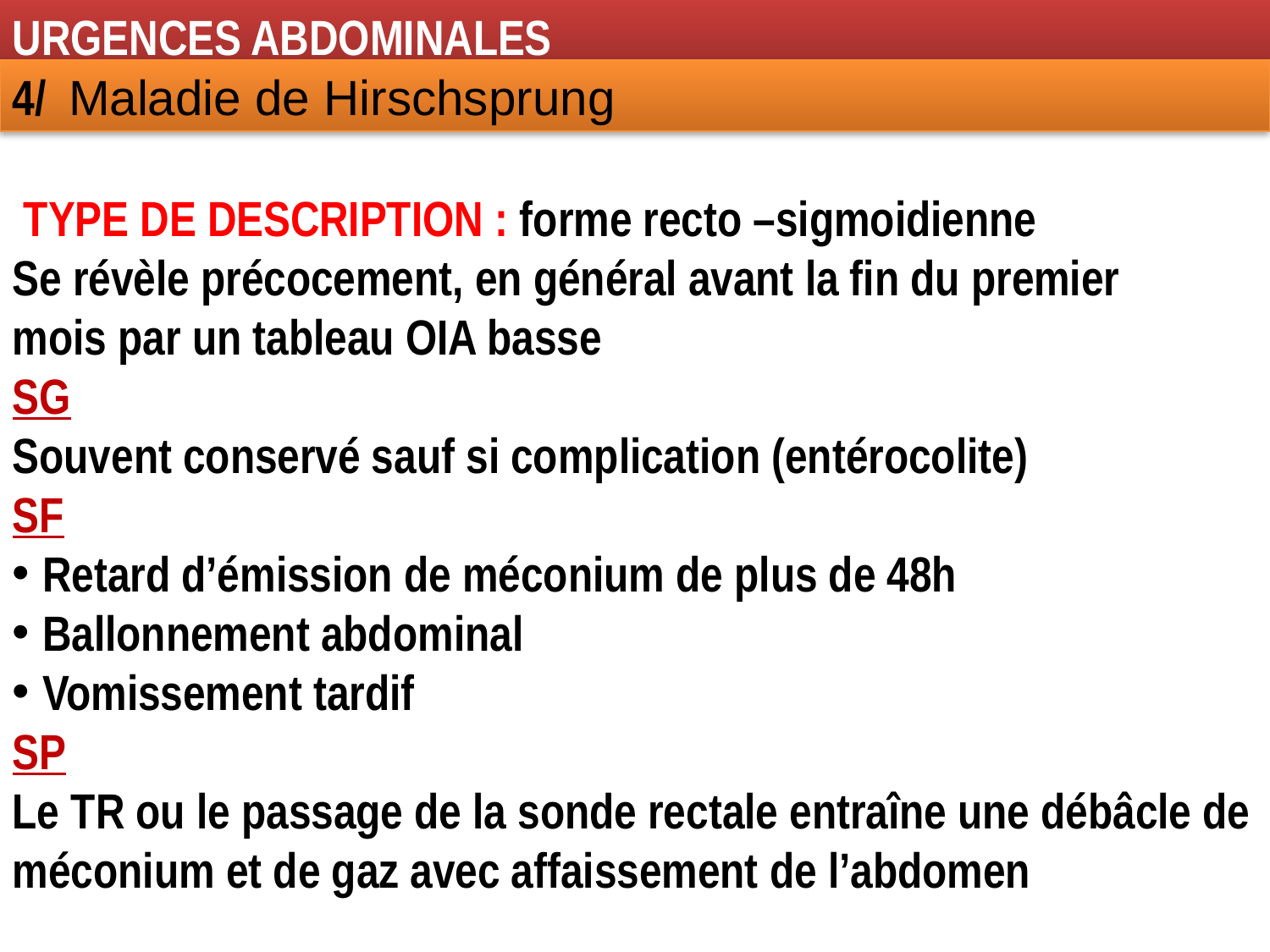

URGENCES ABDOMINALES
4/  Maladie de Hirschsprung
 TYPE DE DESCRIPTION : forme recto –sigmoidienne
Se révèle précocement, en général avant la fin du premier mois par un tableau OIA basse
SG
Souvent conservé sauf si complication (entérocolite)
SF
Retard d’émission de méconium de plus de 48h
Ballonnement abdominal
Vomissement tardif
SP
Le TR ou le passage de la sonde rectale entraîne une débâcle de méconium et de gaz avec affaissement de l’abdomen